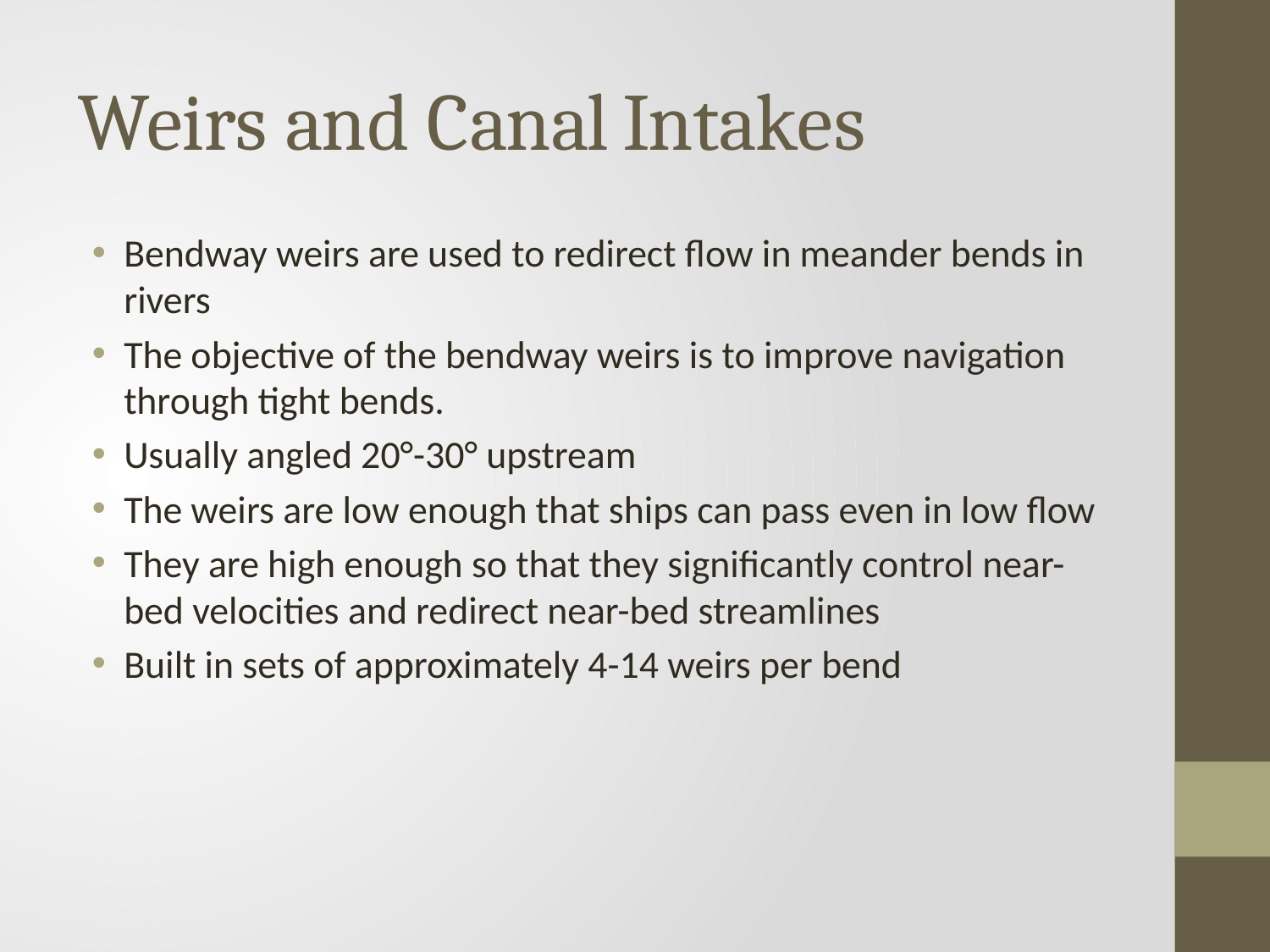

# Weirs and Canal Intakes
Bendway weirs are used to redirect flow in meander bends in rivers
The objective of the bendway weirs is to improve navigation through tight bends.
Usually angled 20°-30° upstream
The weirs are low enough that ships can pass even in low flow
They are high enough so that they significantly control near-bed velocities and redirect near-bed streamlines
Built in sets of approximately 4-14 weirs per bend